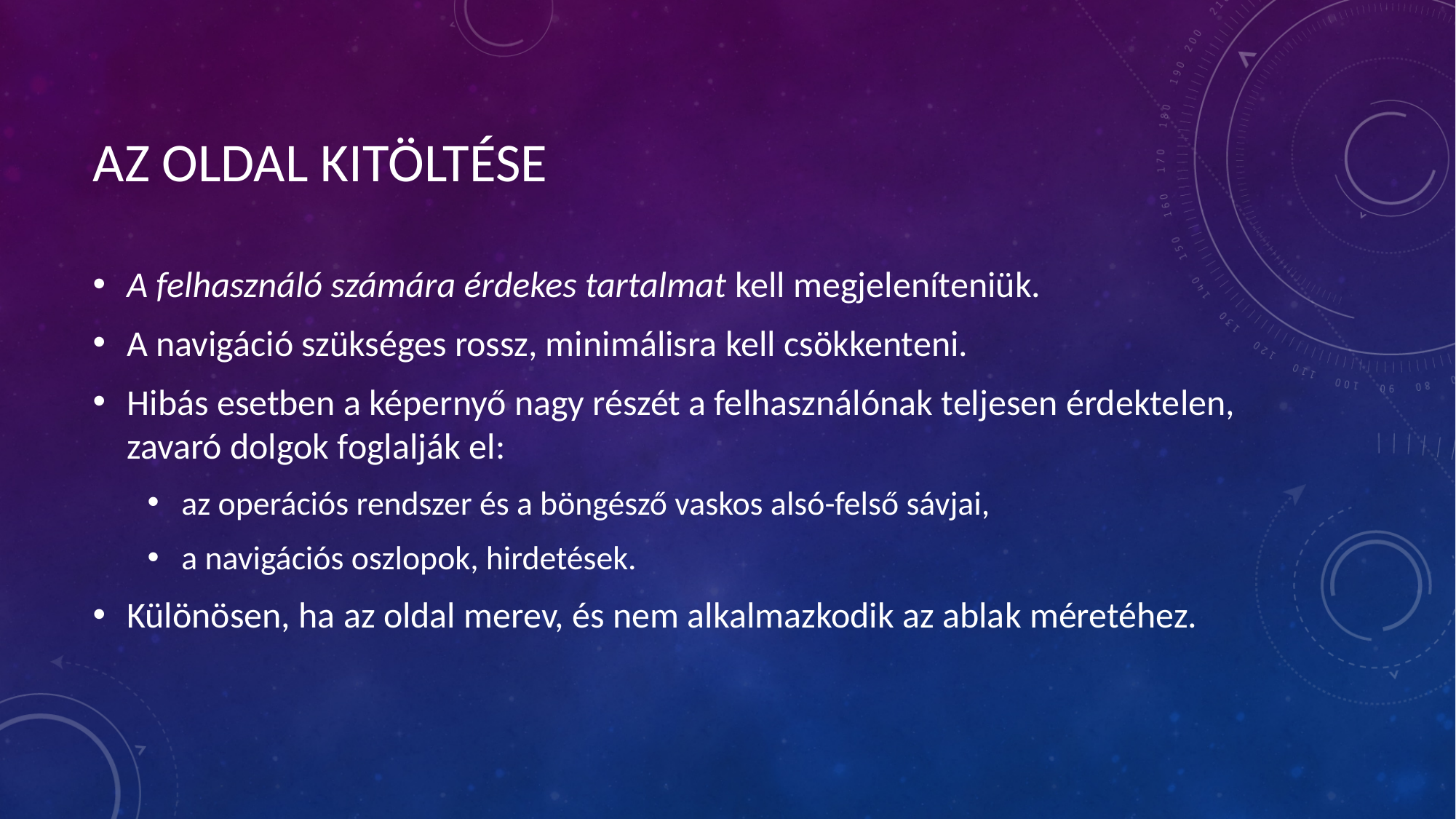

# Az oldal kitöltése
A felhasználó számára érdekes tartalmat kell megjeleníteniük.
A navigáció szükséges rossz, minimálisra kell csökkenteni.
Hibás esetben a képernyő nagy részét a felhasználónak teljesen érdektelen, zavaró dolgok foglalják el:
az operációs rendszer és a böngésző vaskos alsó-felső sávjai,
a navigációs oszlopok, hirdetések.
Különösen, ha az oldal merev, és nem alkalmazkodik az ablak méretéhez.